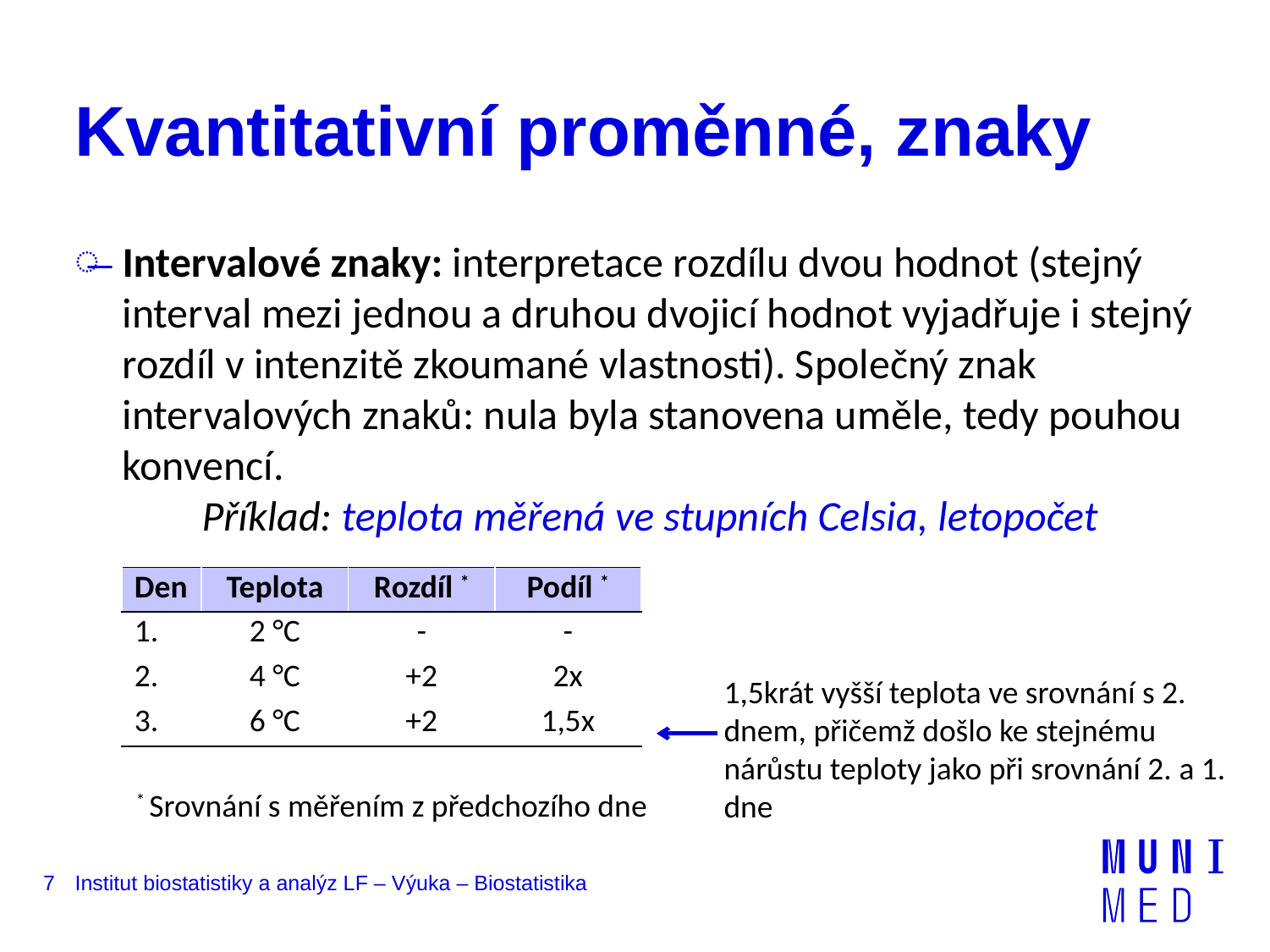

# Kvantitativní proměnné, znaky
Intervalové znaky: interpretace rozdílu dvou hodnot (stejný interval mezi jednou a druhou dvojicí hodnot vyjadřuje i stejný rozdíl v intenzitě zkoumané vlastnosti). Společný znak intervalových znaků: nula byla stanovena uměle, tedy pouhou konvencí.
	Příklad: teplota měřená ve stupních Celsia, letopočet

| Den | Teplota | Rozdíl \* | Podíl \* |
| --- | --- | --- | --- |
| 1. | 2 °C | - | - |
| 2. | 4 °C | +2 | 2x |
| 3. | 6 °C | +2 | 1,5x |
1,5krát vyšší teplota ve srovnání s 2. dnem, přičemž došlo ke stejnému nárůstu teploty jako při srovnání 2. a 1. dne
* Srovnání s měřením z předchozího dne
7
Institut biostatistiky a analýz LF – Výuka – Biostatistika